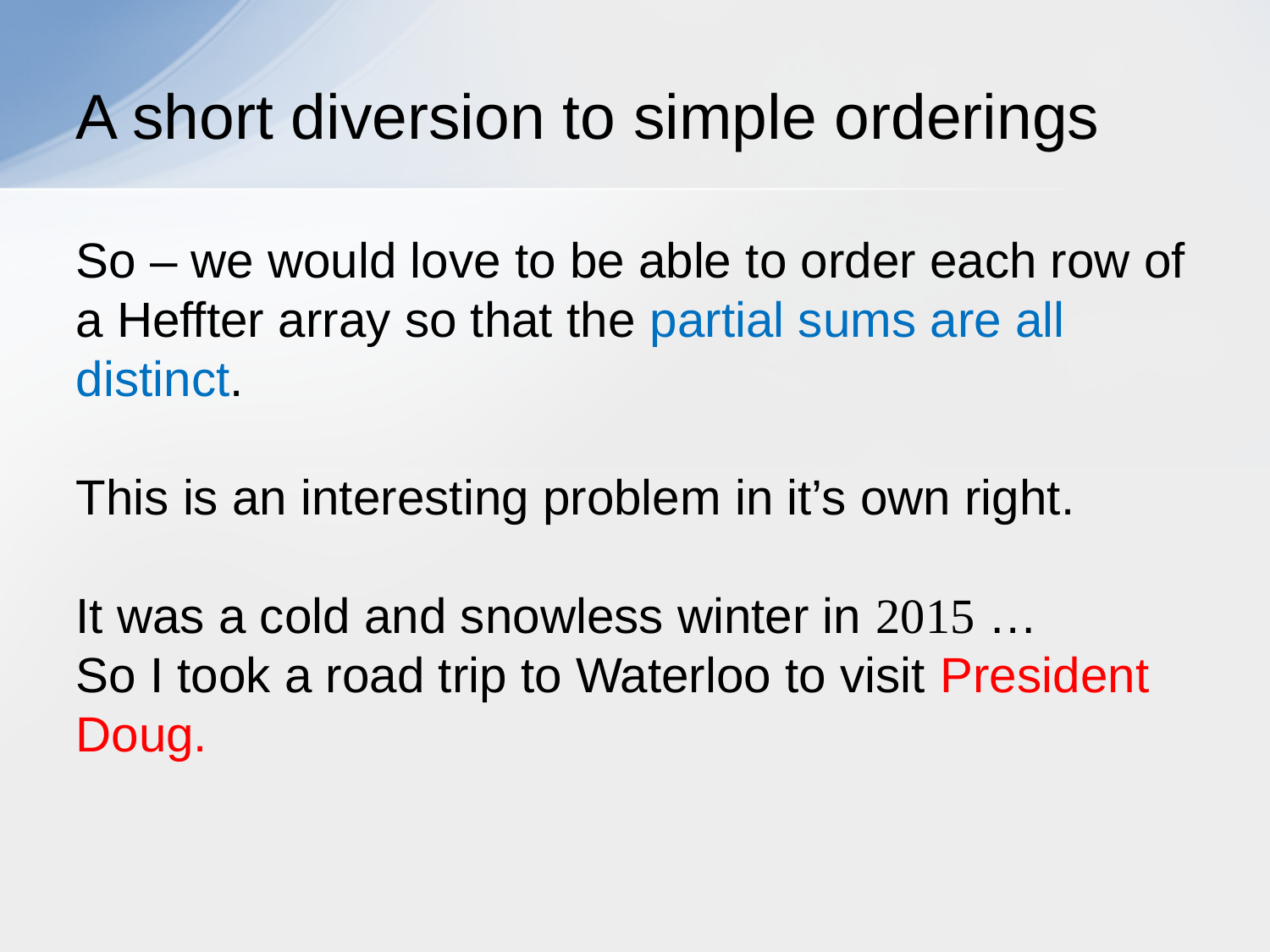

# A short diversion to simple orderings
So – we would love to be able to order each row of a Heffter array so that the partial sums are all distinct.

This is an interesting problem in it’s own right.

It was a cold and snowless winter in 2015 …
So I took a road trip to Waterloo to visit President Doug.